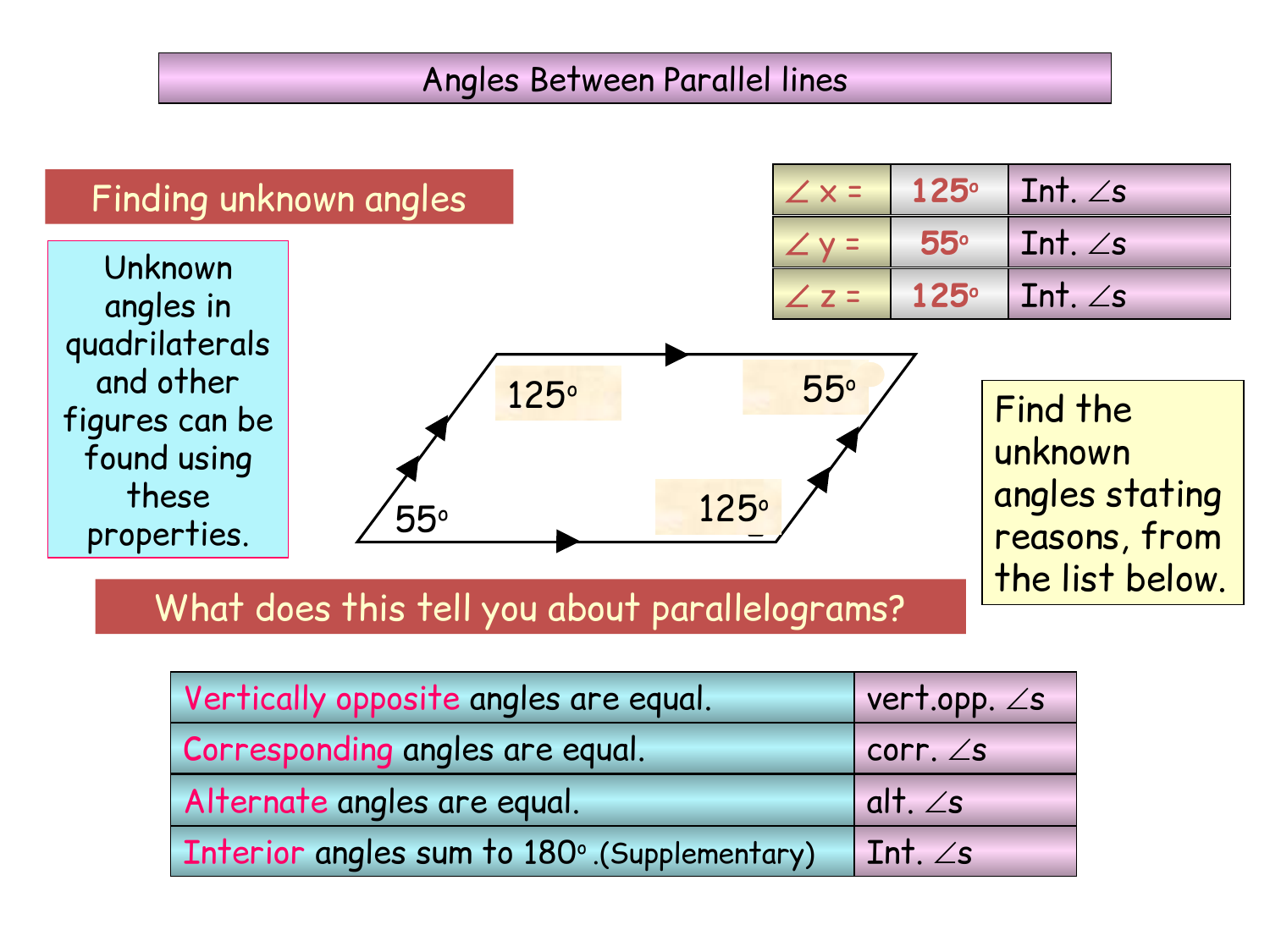

Angles Between Parallel lines
125o
Int. ∠s
125o
∠ x =
Finding unknown angles
55o
Int. ∠s
55o

∠ y =
Unknown angles in quadrilaterals and other figures can be found using these properties.
125o
Int. ∠s
125o
∠ z =
y
x

Find the unknown angles stating reasons, from the list below.

55o
z

What does this tell you about parallelograms?
Vertically opposite angles are equal.
vert.opp. ∠s
Corresponding angles are equal.
corr. ∠s
Alternate angles are equal.
alt. ∠s
Interior angles sum to 180o .(Supplementary)
Int. ∠s